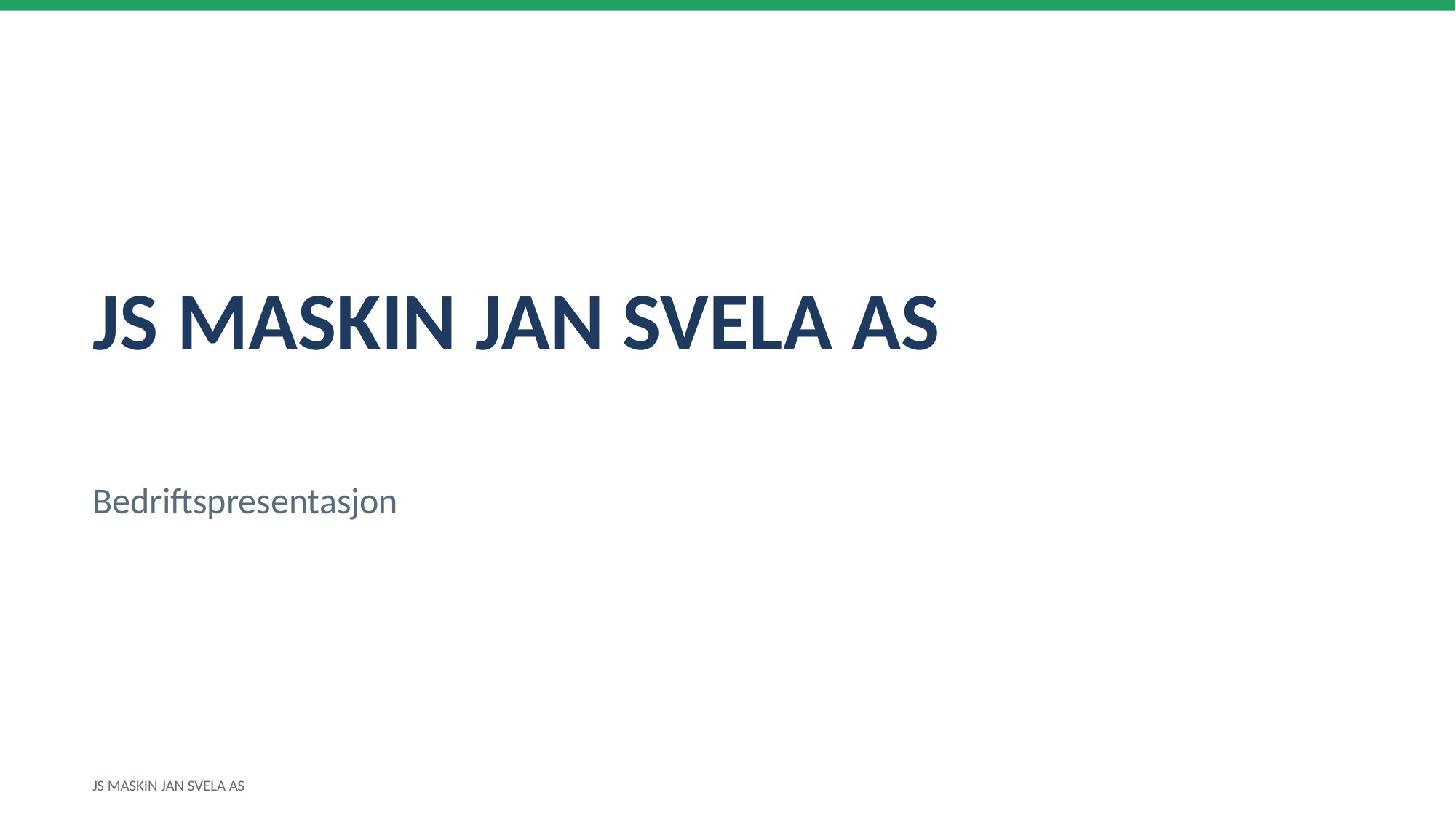

JS MASKIN JAN SVELA AS
Bedriftspresentasjon
JS MASKIN JAN SVELA AS